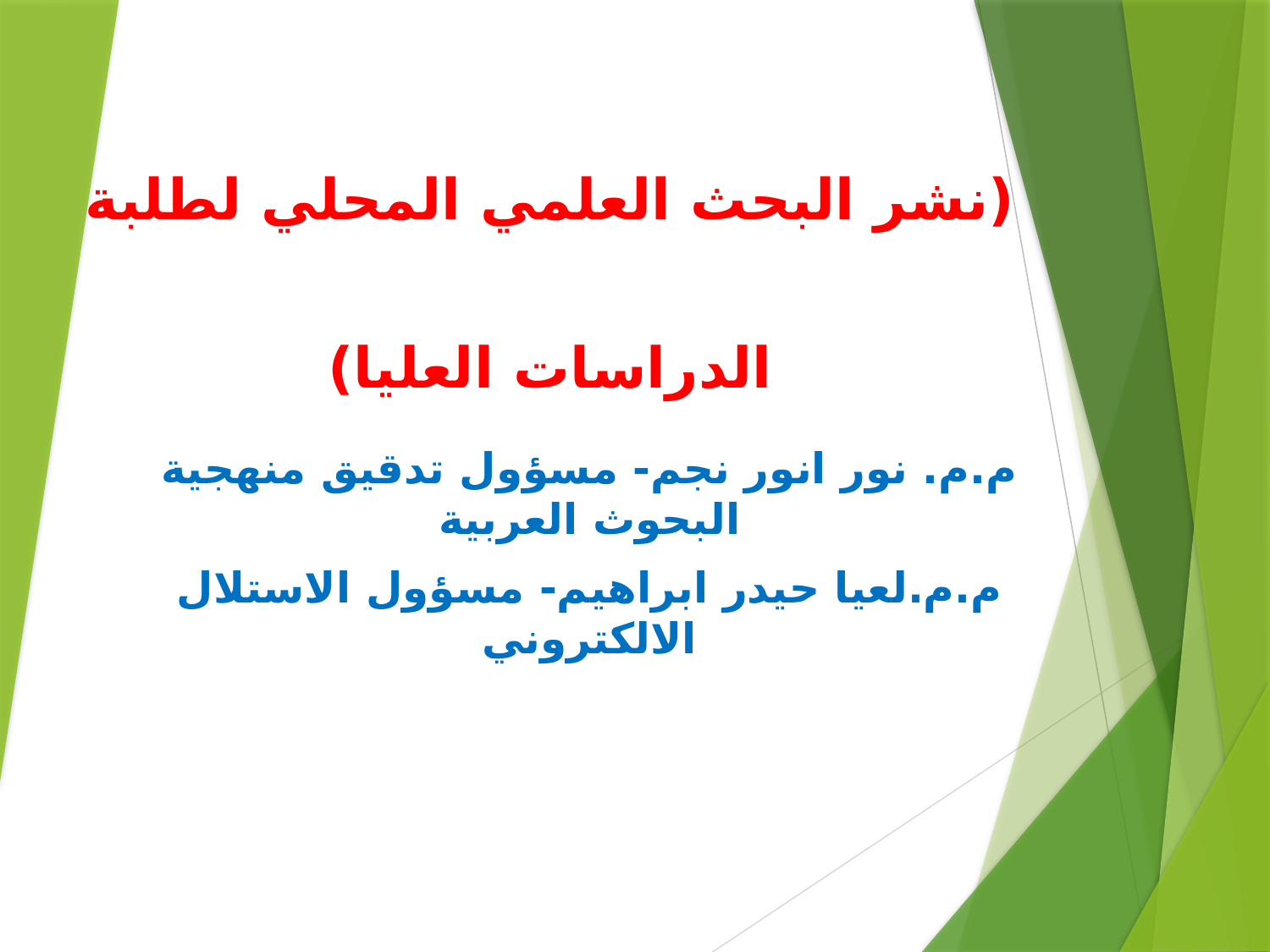

# (نشر البحث العلمي المحلي لطلبة الدراسات العليا)
م.م. نور انور نجم- مسؤول تدقيق منهجية البحوث العربية
م.م.لعيا حيدر ابراهيم- مسؤول الاستلال الالكتروني